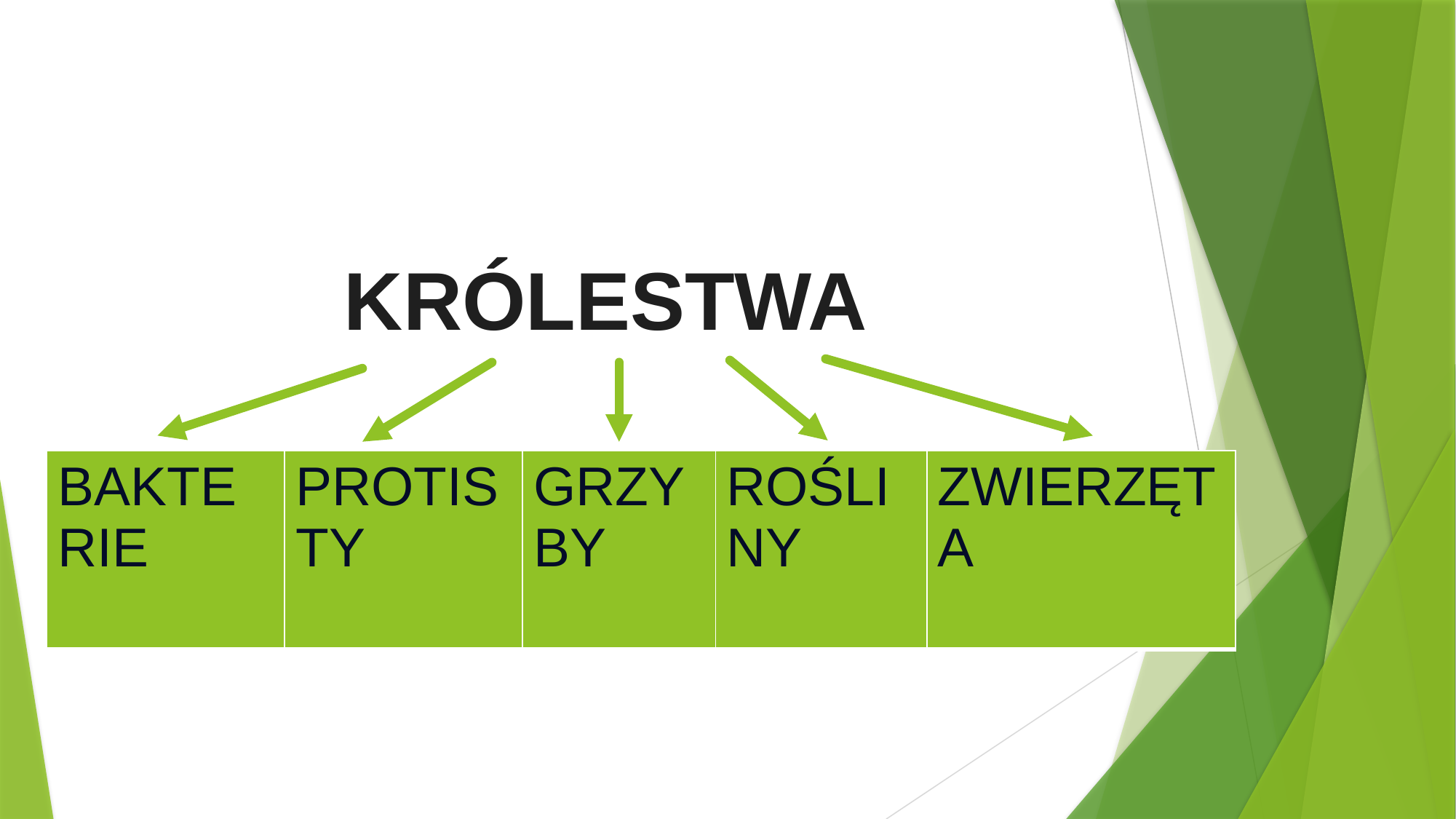

# KRÓLESTWA
| BAKTERIE | PROTISTY | GRZYBY | ROŚLINY | ZWIERZĘTA |
| --- | --- | --- | --- | --- |